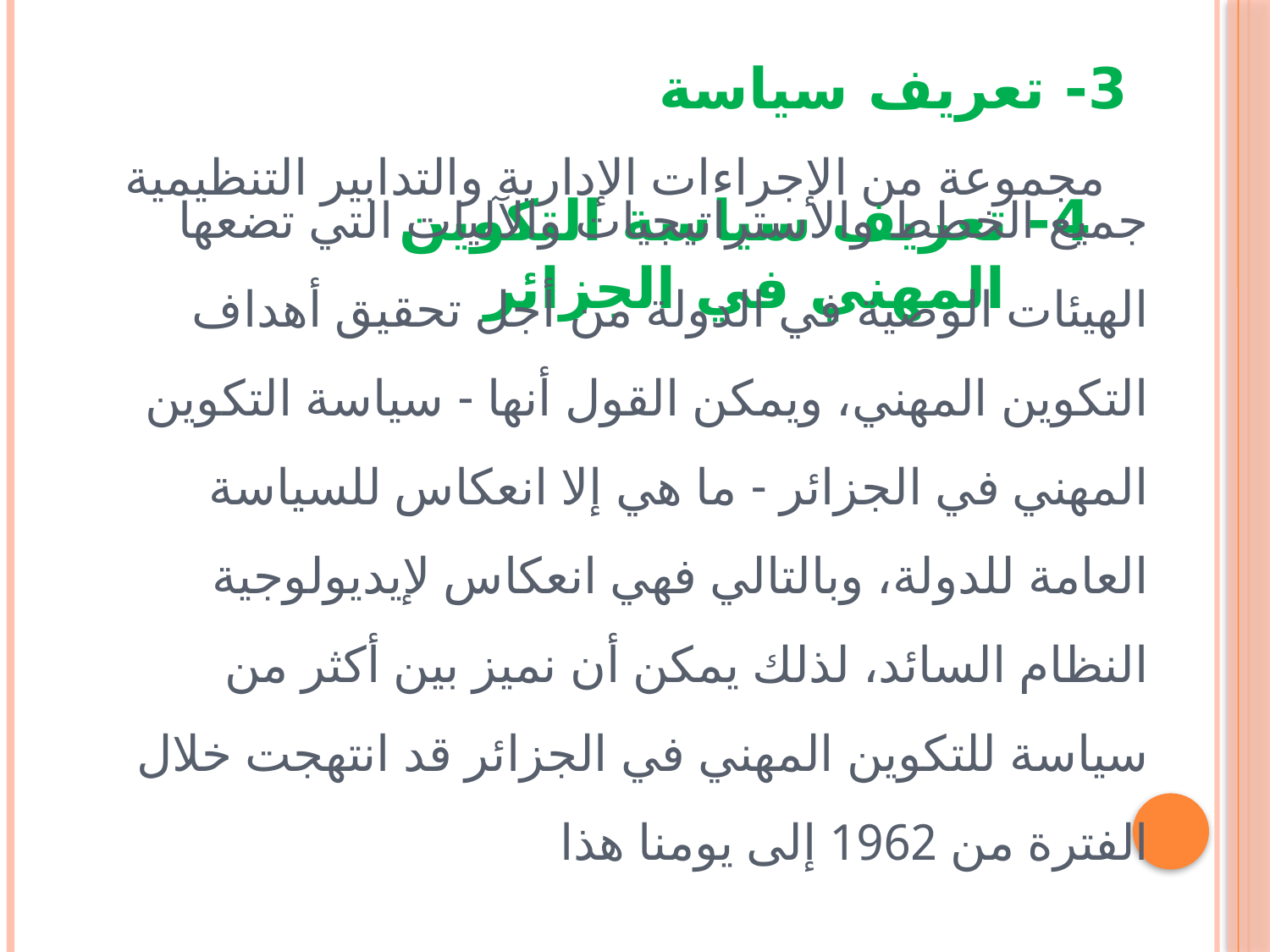

3- تعريف سياسة
مجموعة من الإجراءات الإدارية والتدابير التنظيمية
4- تعريف سياسة التكوين المهني في الجزائر
جميع الخطط والاستراتيجيات والآليات التي تضعها الهيئات الوصية في الدولة من أجل تحقيق أهداف التكوين المهني، ويمكن القول أنها - سياسة التكوين المهني في الجزائر - ما هي إلا انعكاس للسياسة العامة للدولة، وبالتالي فهي انعكاس لإيديولوجية النظام السائد، لذلك يمكن أن نميز بين أكثر من سياسة للتكوين المهني في الجزائر قد انتهجت خلال الفترة من 1962 إلى يومنا هذا